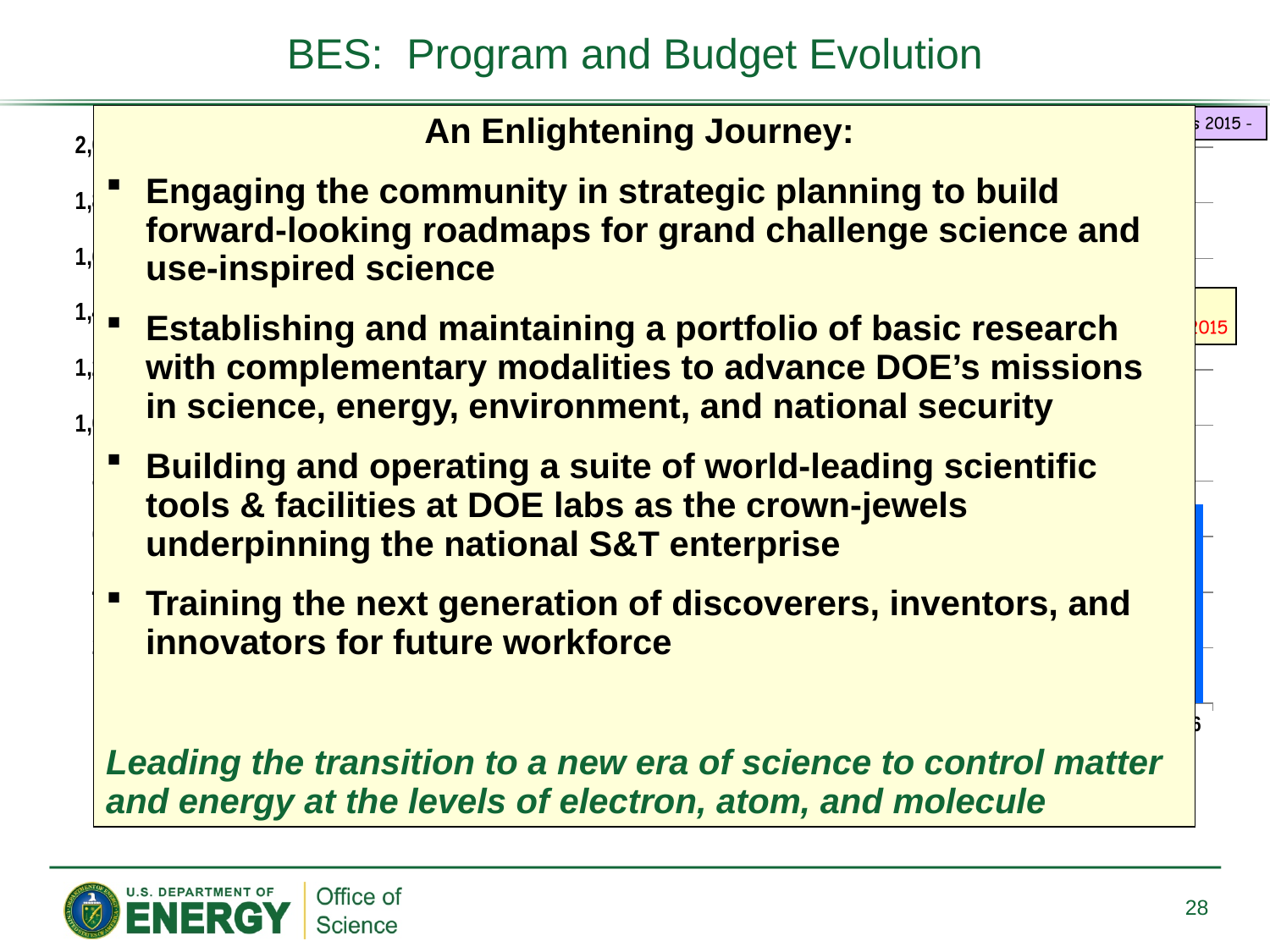

# BES:  Program and Budget Evolution
An Enlightening Journey:
Engaging the community in strategic planning to build forward-looking roadmaps for grand challenge science and use-inspired science
Establishing and maintaining a portfolio of basic research with complementary modalities to advance DOE’s missions in science, energy, environment, and national security
Building and operating a suite of world-leading scientific tools & facilities at DOE labs as the crown-jewels underpinning the national S&T enterprise
Training the next generation of discoverers, inventors, and innovators for future workforce

Leading the transition to a new era of science to control matter and energy at the levels of electron, atom, and molecule
BES BRN Reports 2015 -
BES BRN Reports (2002 – 2010)

### Chart

| Category | Construction/MIE/OPC | Facility Operations | Research | Total |
|---|---|---|---|---|
| 2000 | 123750.0 | 256995.0 | 391566.0 | 772311.0 |
| 2001 | 290938.0 | 269871.0 | 432479.0 | 993288.0 |
| 2002 | 306810.0 | 258309.0 | 433156.0 | 998275.0 |
| 2003 | 287179.0 | 272507.0 | 460971.0 | 1020657.0 |
| 2004 | 257937.0 | 285633.0 | 467021.0 | 1010591.0 |
| 2005 | 291854.0 | 298663.0 | 514115.0 | 1104632.0 |
| 2006 | 246695.0 | 424259.0 | 463603.0 | 1134557.0 |
| 2007 | 180467.0 | 585449.0 | 484334.0 | 1250250.0 |
| 2008 | 159908.0 | 630733.0 | 492383.0 | 1283024.0 |
| 2009 | 206512.0 | 689047.0 | 676413.0 | 1571972.0 |
| 2010 | 189208.0 | 741760.0 | 676892.0 | 1607860.0 |
| 2011 | 192171.0 | 769736.0 | 716288.0 | 1678195.0 |
| 2012 | 232600.0 | 732793.0 | 679374.0 | 1644767.0 |
| 2013 | 126103.0 | 743118.0 | 682035.0 | 1551256.0 |
| 2014 | 184400.0 | 780692.0 | 697610.0 | 1662702.0 |
| 2015 | 190500.0 | 810078.0 | 682346.0 | 1682924.0 |
| 2016 | 235800.0 | 896496.0 | 716704.0 | 1849000.0 |
BESAC TO Report
BESAC Meso Report
All five NSRCs are operational in FY 2008.

BESAC GC Report
With SNS in full operation, FY 2007 marked a transition point in BES budget where facility operations funding became the dominant share.
NSLS-II in full operation in  FY 2015
LCLS in full operation in  FY 2010

EFRCs + SISGR + Early Career
2009
CMS
JCESR Hub
HFI  initiative
2005
JCAP Hub

NNI initiative 2001

28